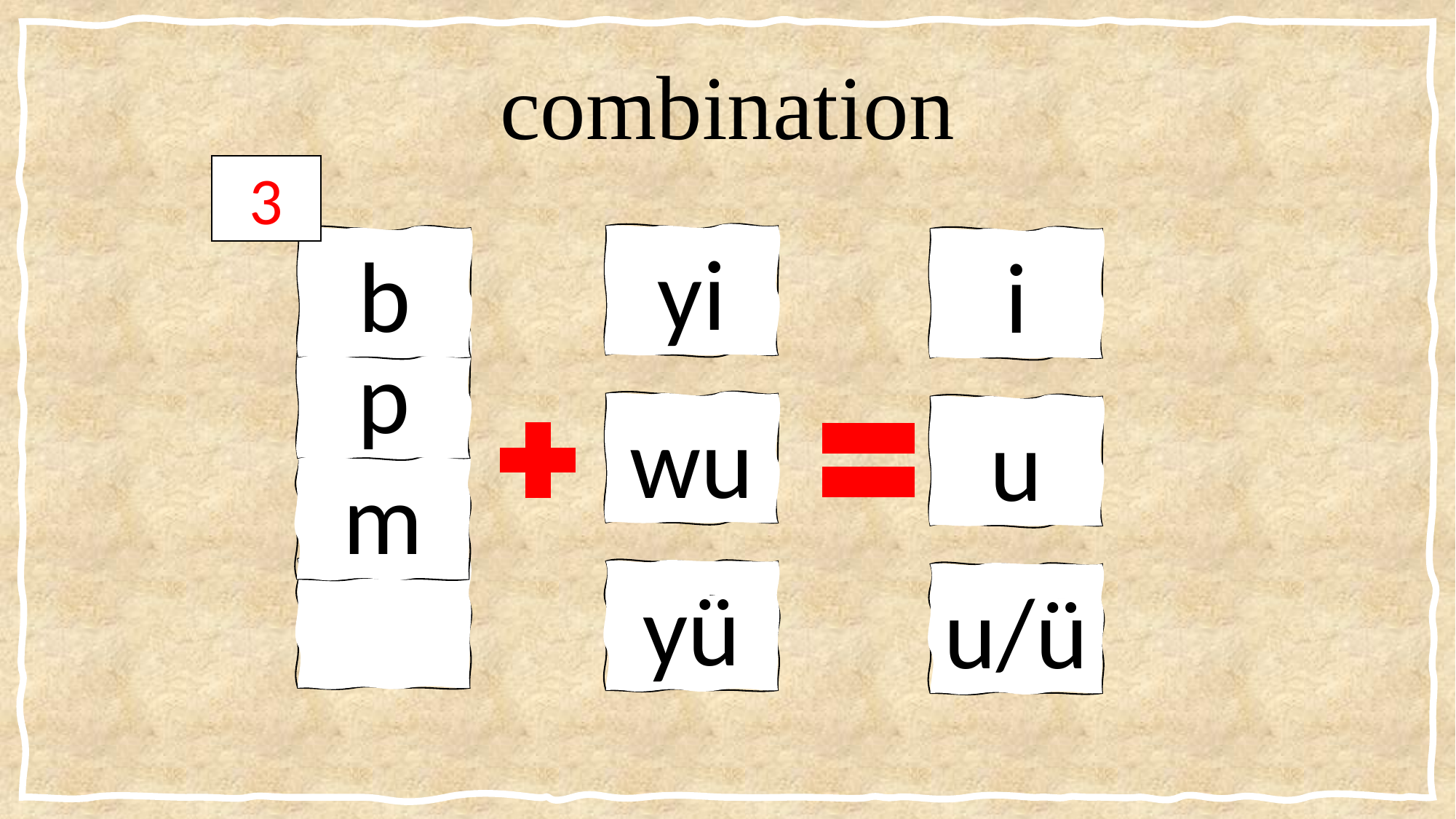

# combination
3
yi
b
i
p
wu
u

m

.
.
.
.

yǚ

u/ǚ